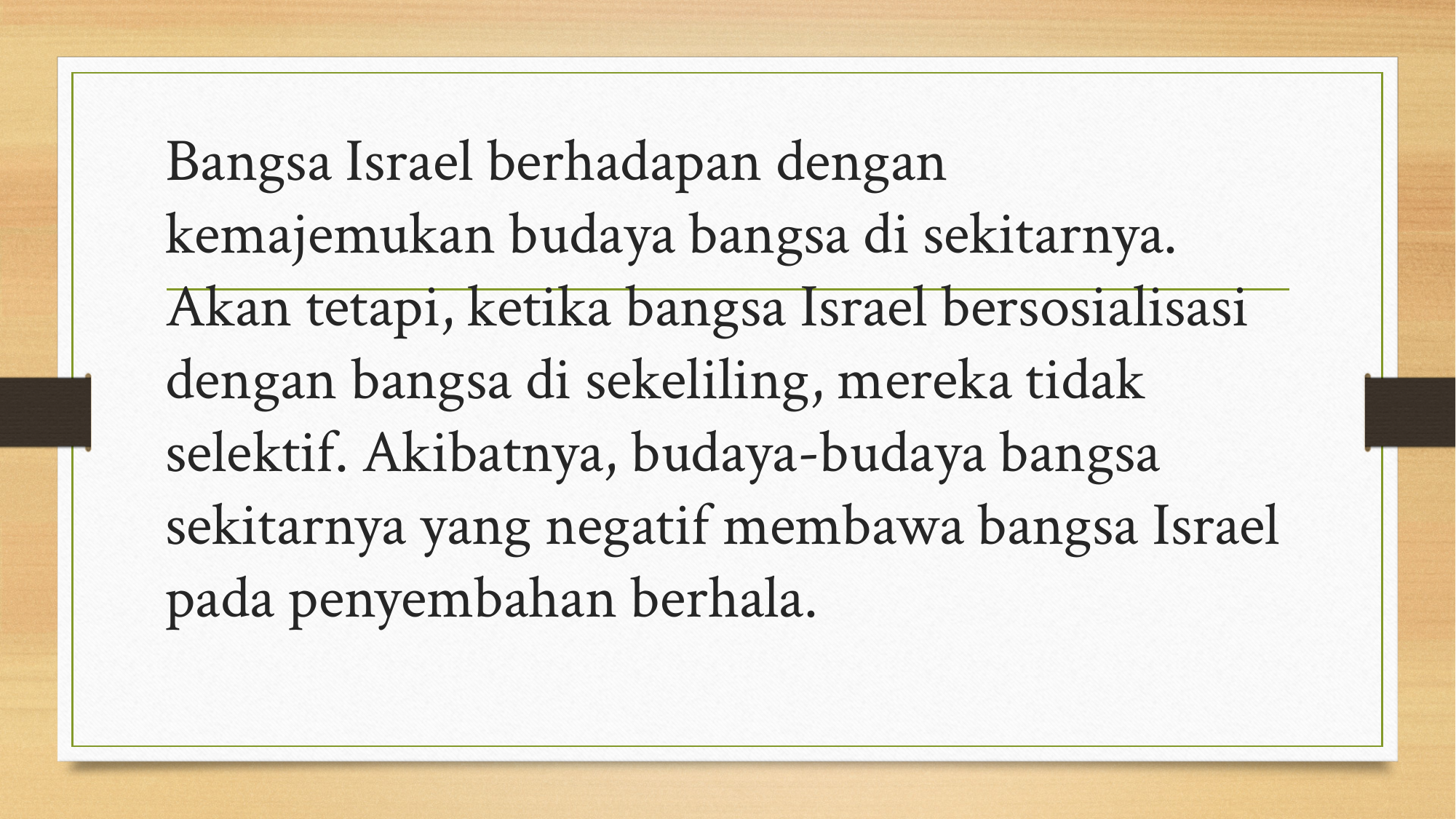

Bangsa Israel berhadapan dengan kemajemukan budaya bangsa di sekitarnya. Akan tetapi, ketika bangsa Israel bersosialisasi dengan bangsa di sekeliling, mereka tidak selektif. Akibatnya, budaya-budaya bangsa sekitarnya yang negatif membawa bangsa Israel pada penyembahan berhala.